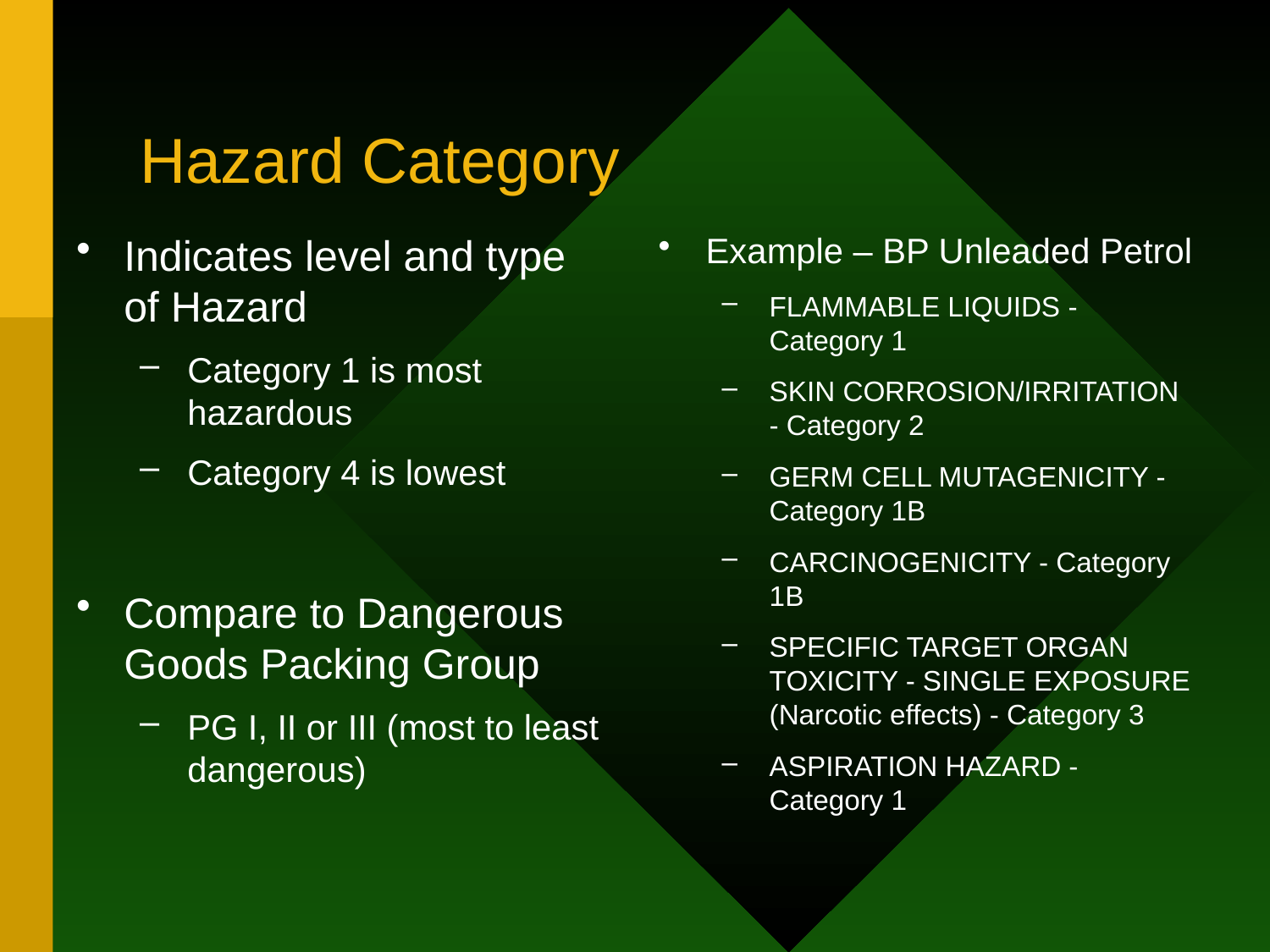

# Hazard Category
Indicates level and type of Hazard
Category 1 is most hazardous
Category 4 is lowest

Compare to Dangerous Goods Packing Group
PG I, II or III (most to least dangerous)
Example – BP Unleaded Petrol
FLAMMABLE LIQUIDS - Category 1
SKIN CORROSION/IRRITATION - Category 2
GERM CELL MUTAGENICITY - Category 1B
CARCINOGENICITY - Category 1B
SPECIFIC TARGET ORGAN TOXICITY - SINGLE EXPOSURE (Narcotic effects) - Category 3
ASPIRATION HAZARD - Category 1